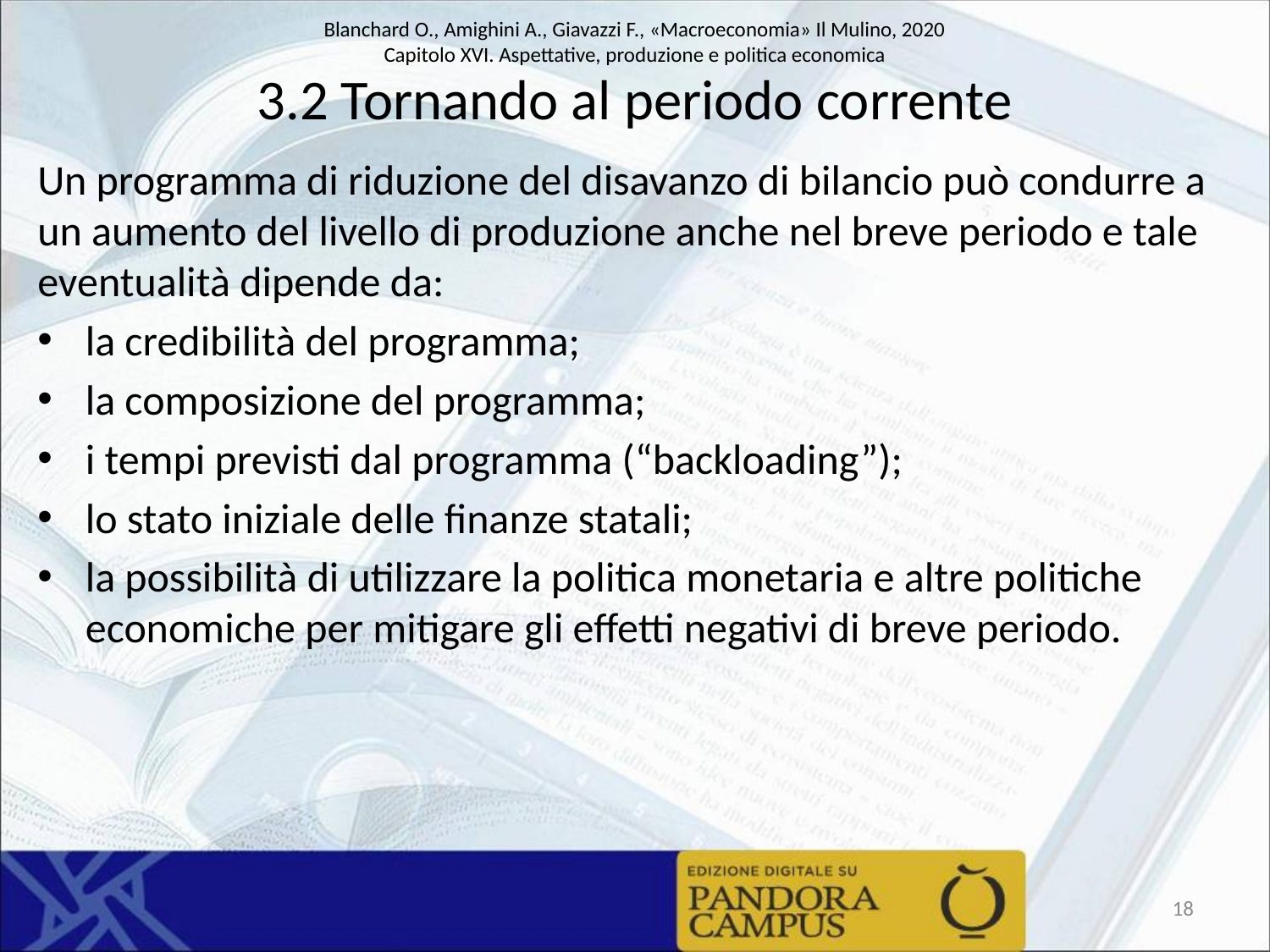

# 3.2 Tornando al periodo corrente
Un programma di riduzione del disavanzo di bilancio può condurre a un aumento del livello di produzione anche nel breve periodo e tale eventualità dipende da:
la credibilità del programma;
la composizione del programma;
i tempi previsti dal programma (“backloading”);
lo stato iniziale delle finanze statali;
la possibilità di utilizzare la politica monetaria e altre politiche economiche per mitigare gli effetti negativi di breve periodo.
18